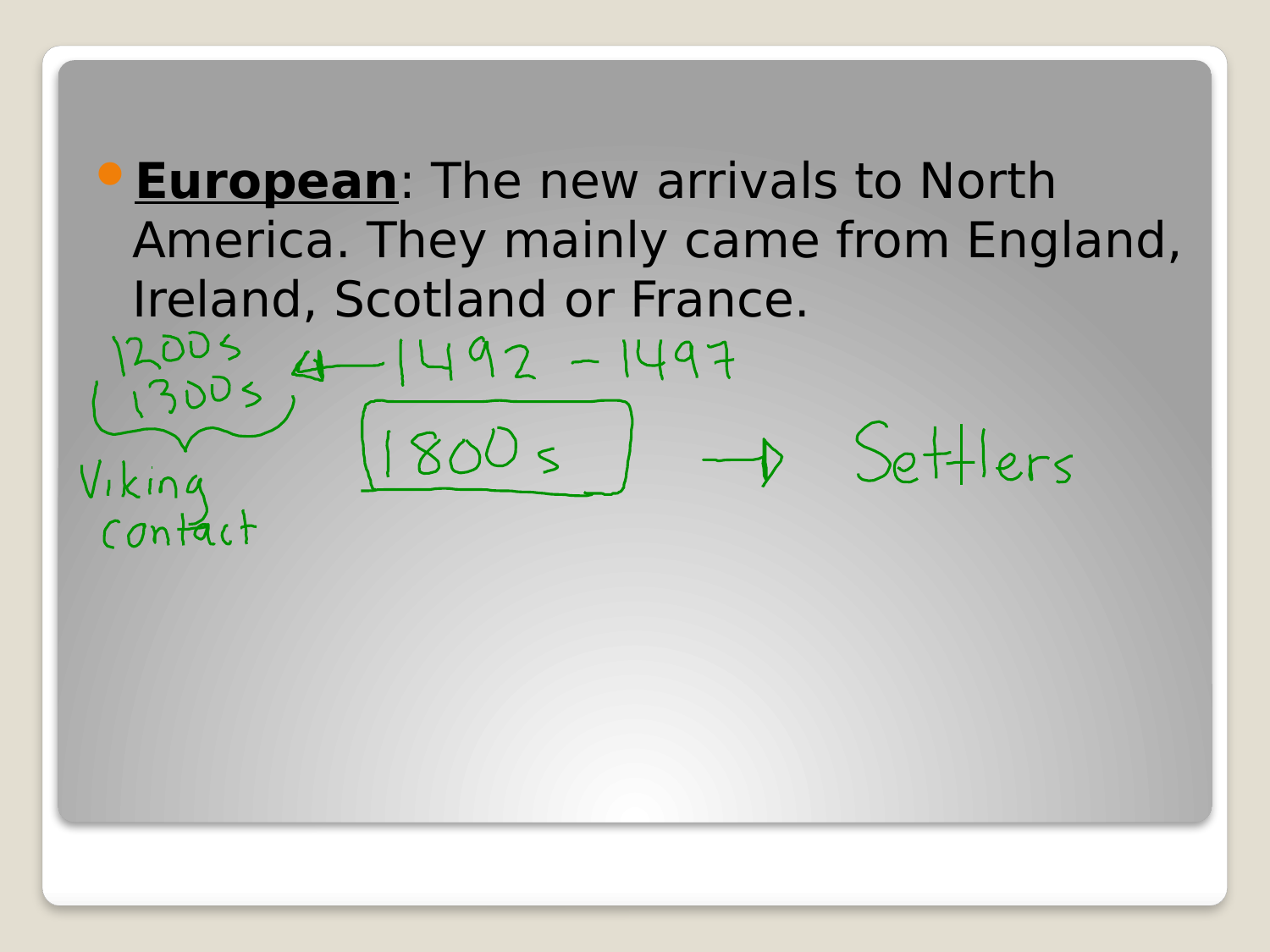

European: The new arrivals to North America. They mainly came from England, Ireland, Scotland or France.

#